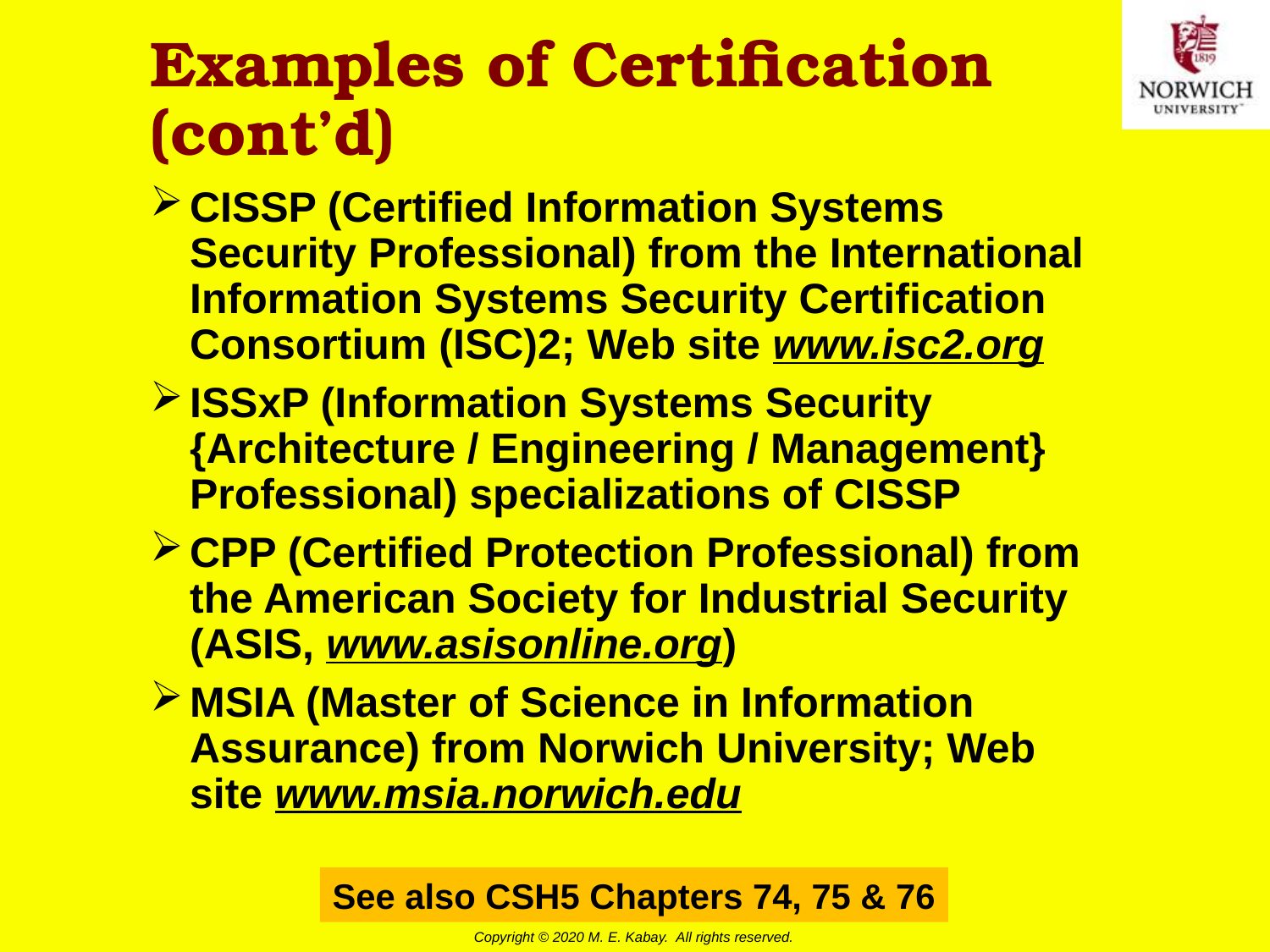

# Examples of Certification (cont’d)
CISSP (Certified Information Systems Security Professional) from the International Information Systems Security Certification Consortium (ISC)2; Web site www.isc2.org
ISSxP (Information Systems Security {Architecture / Engineering / Management} Professional) specializations of CISSP
CPP (Certified Protection Professional) from the American Society for Industrial Security (ASIS, www.asisonline.org)
MSIA (Master of Science in Information Assurance) from Norwich University; Web site www.msia.norwich.edu
See also CSH5 Chapters 74, 75 & 76